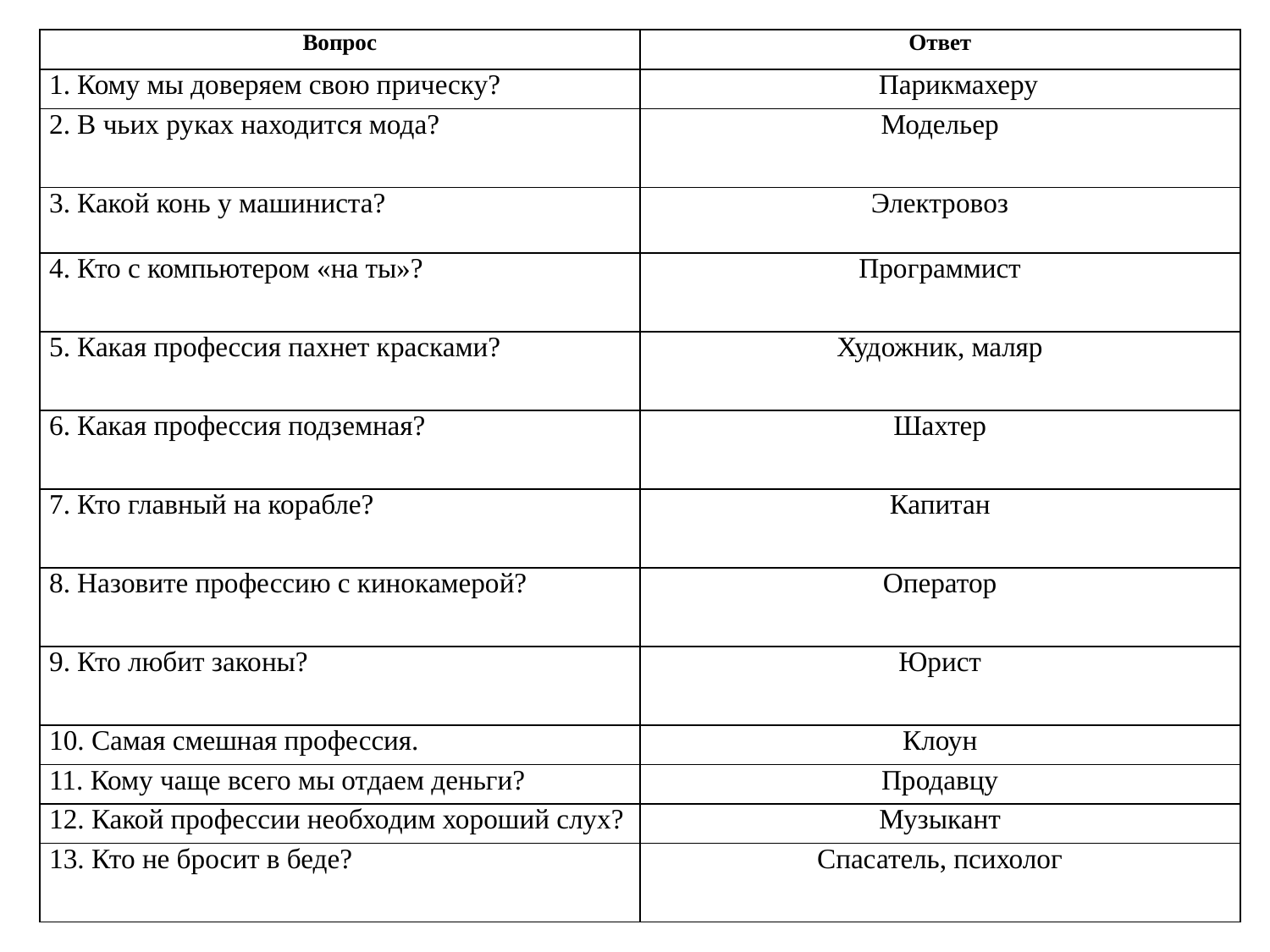

| Вопрос | Ответ |
| --- | --- |
| 1. Кому мы доверяем свою прическу? | Парикмахеру |
| 2. В чьих руках находится мода? | Модельер |
| 3. Какой конь у машиниста? | Электровоз |
| 4. Кто с компьютером «на ты»? | Программист |
| 5. Какая профессия пахнет красками? | Художник, маляр |
| 6. Какая профессия подземная? | Шахтер |
| 7. Кто главный на корабле? | Капитан |
| 8. Назовите профессию с кинокамерой? | Оператор |
| 9. Кто любит законы? | Юрист |
| 10. Самая смешная профессия. | Клоун |
| 11. Кому чаще всего мы отдаем деньги? | Продавцу |
| 12. Какой профессии необходим хороший слух? | Музыкант |
| 13. Кто не бросит в беде? | Спасатель, психолог |